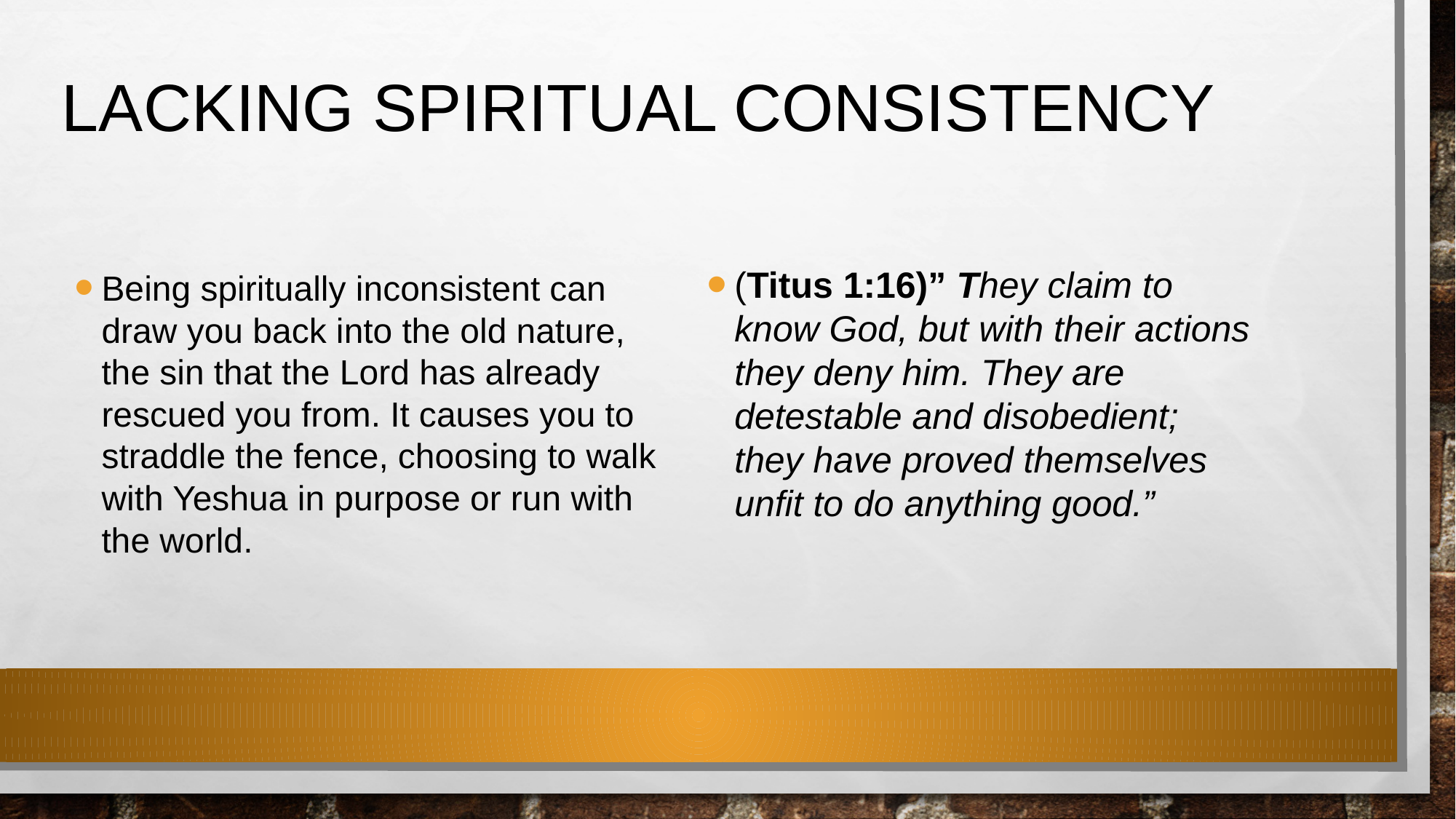

# Lacking Spiritual Consistency
Being spiritually inconsistent can draw you back into the old nature, the sin that the Lord has already rescued you from. It causes you to straddle the fence, choosing to walk with Yeshua in purpose or run with the world.
(Titus 1:16)” They claim to know God, but with their actions they deny him. They are detestable and disobedient; they have proved themselves unfit to do anything good.”